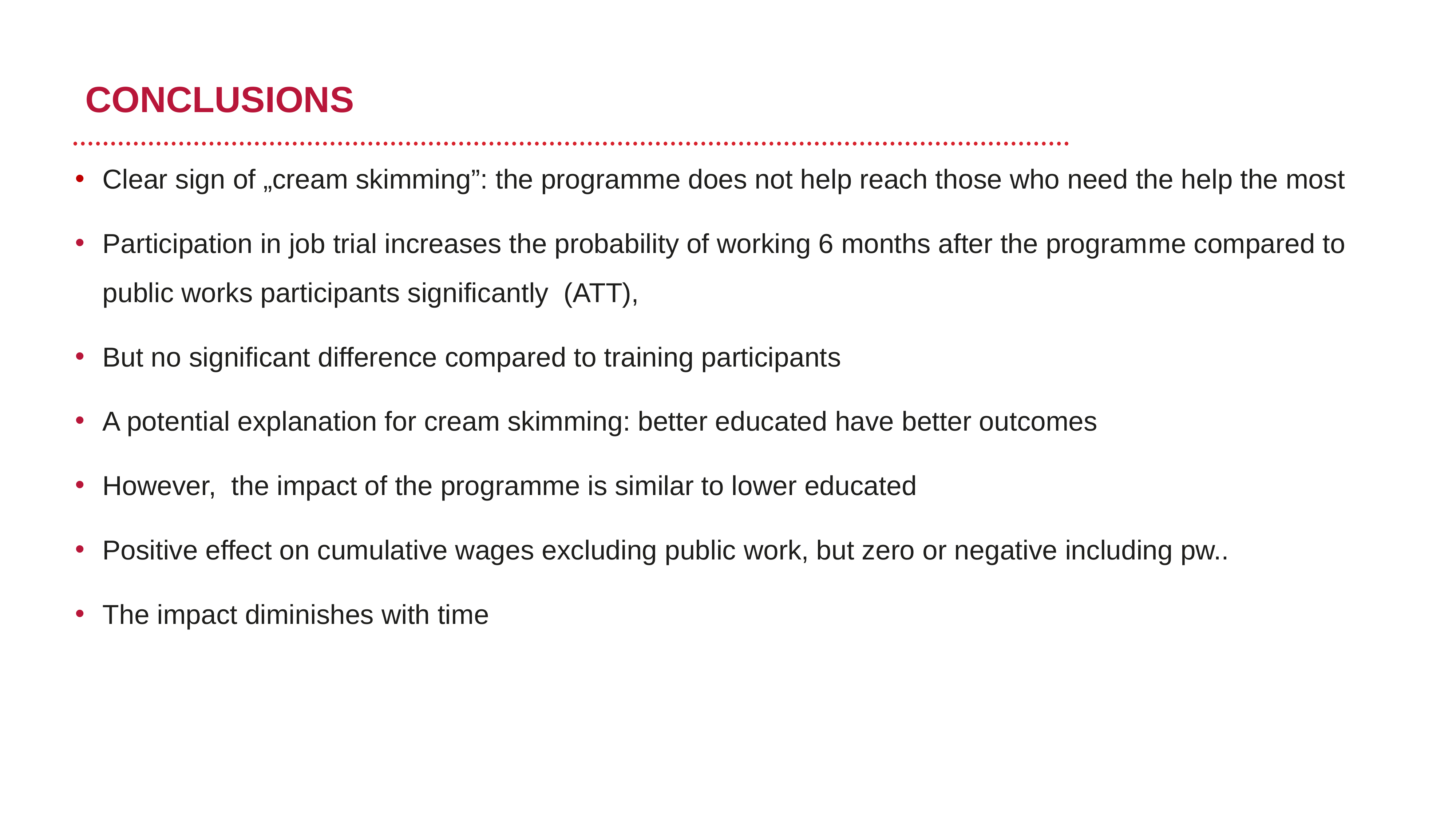

# CONCLUSIONS
Clear sign of „cream skimming”: the programme does not help reach those who need the help the most
Participation in job trial increases the probability of working 6 months after the programme compared to public works participants significantly  (ATT),
But no significant difference compared to training participants
A potential explanation for cream skimming: better educated have better outcomes
However,  the impact of the programme is similar to lower educated
Positive effect on cumulative wages excluding public work, but zero or negative including pw..
The impact diminishes with time